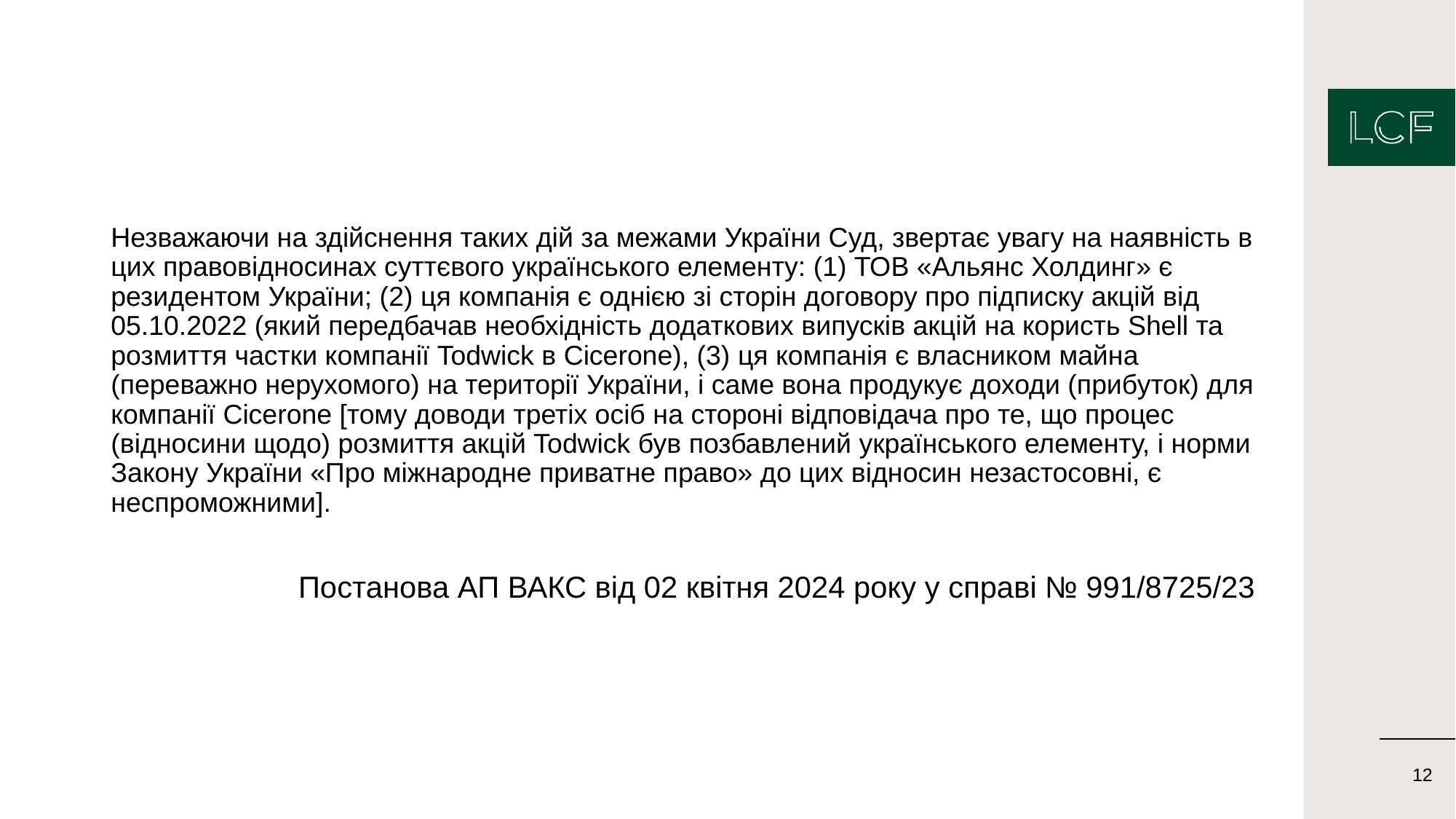

Незважаючи на здійснення таких дій за межами України Суд, звертає увагу на наявність в цих правовідносинах суттєвого українського елементу: (1) ТОВ «Альянс Холдинг» є резидентом України; (2) ця компанія є однією зі сторін договору про підписку акцій від 05.10.2022 (який передбачав необхідність додаткових випусків акцій на користь Shell та розмиття частки компанії Todwick в Cicerone), (3) ця компанія є власником майна (переважно нерухомого) на території України, і саме вона продукує доходи (прибуток) для компанії Cicerone [тому доводи третіх осіб на стороні відповідача про те, що процес (відносини щодо) розмиття акцій Todwick був позбавлений українського елементу, і норми Закону України «Про міжнародне приватне право» до цих відносин незастосовні, є неспроможними].

Постанова АП ВАКС від 02 квітня 2024 року у справі № 991/8725/23